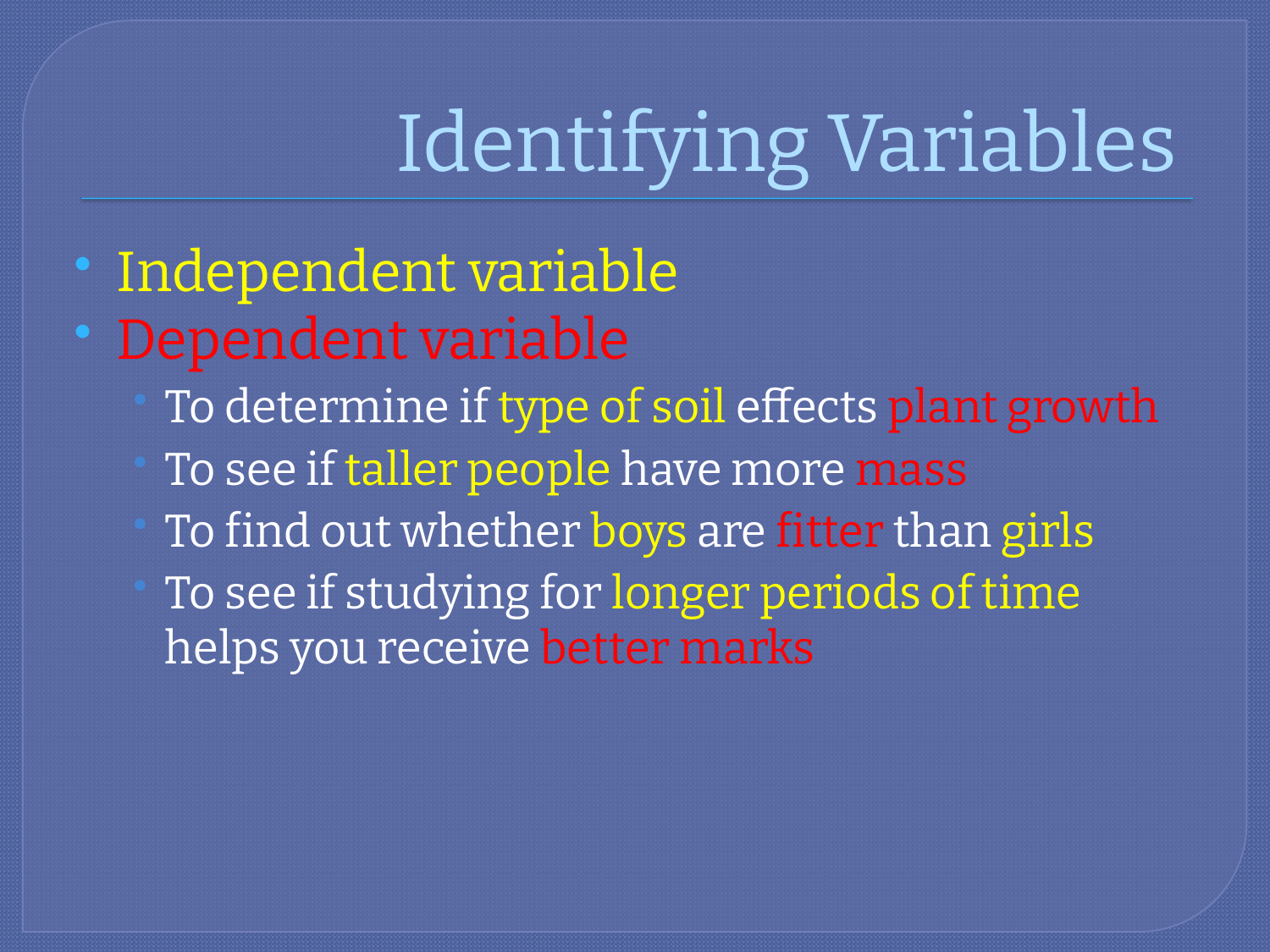

# Identifying Variables
Independent variable
Dependent variable
To determine if type of soil effects plant growth
To see if taller people have more mass
To find out whether boys are fitter than girls
To see if studying for longer periods of time helps you receive better marks